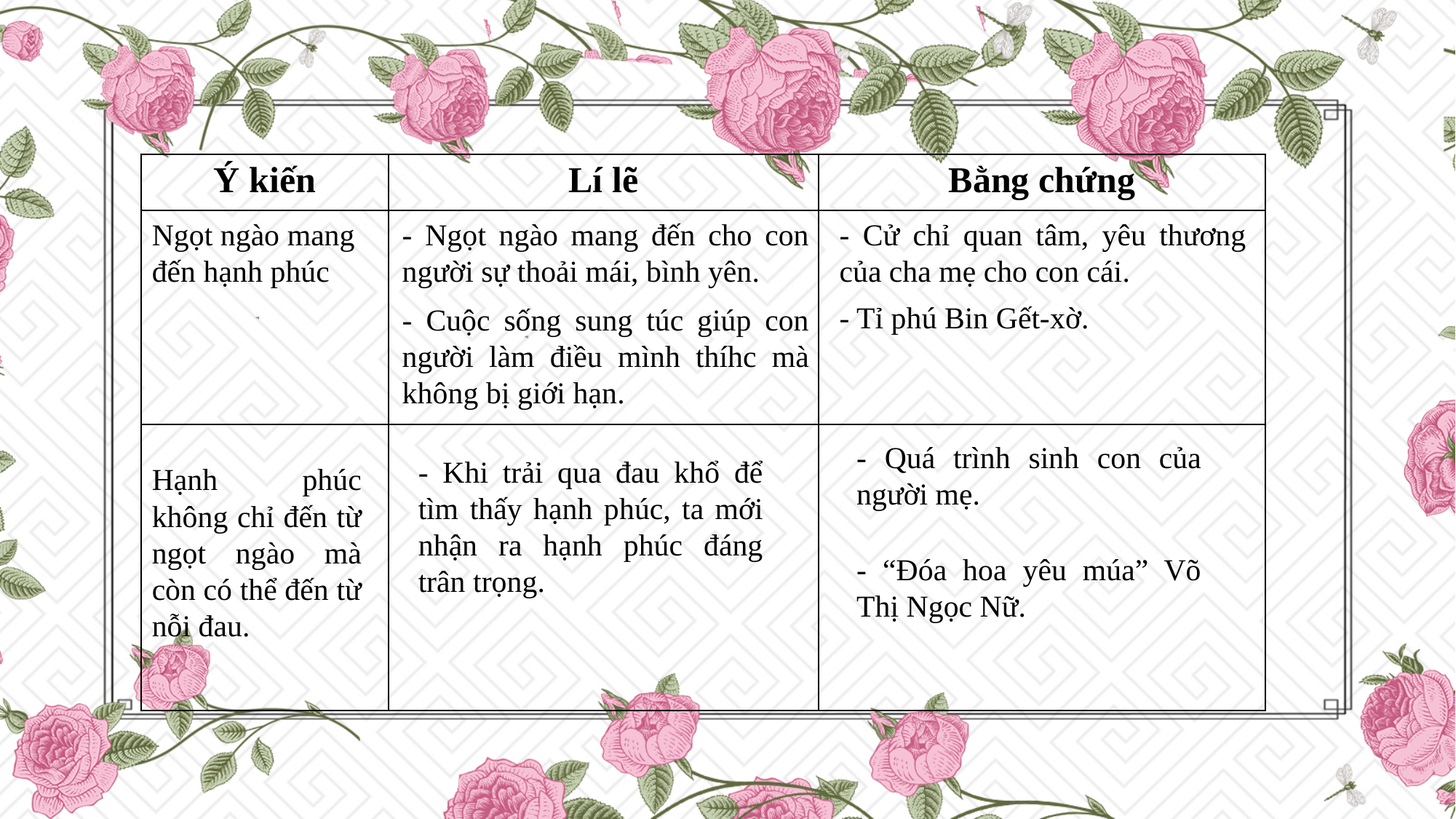

| Ý kiến | Lí lẽ | Bằng chứng |
| --- | --- | --- |
|  |  |  |
|  |  |  |
Ngọt ngào mang đến hạnh phúc
- Ngọt ngào mang đến cho con người sự thoải mái, bình yên.
- Cử chỉ quan tâm, yêu thương của cha mẹ cho con cái.
- Tỉ phú Bin Gết-xờ.
- Cuộc sống sung túc giúp con người làm điều mình thíhc mà không bị giới hạn.
- Quá trình sinh con của người mẹ.
- Khi trải qua đau khổ để tìm thấy hạnh phúc, ta mới nhận ra hạnh phúc đáng trân trọng.
Hạnh phúc không chỉ đến từ ngọt ngào mà còn có thể đến từ nỗi đau.
- “Đóa hoa yêu múa” Võ Thị Ngọc Nữ.